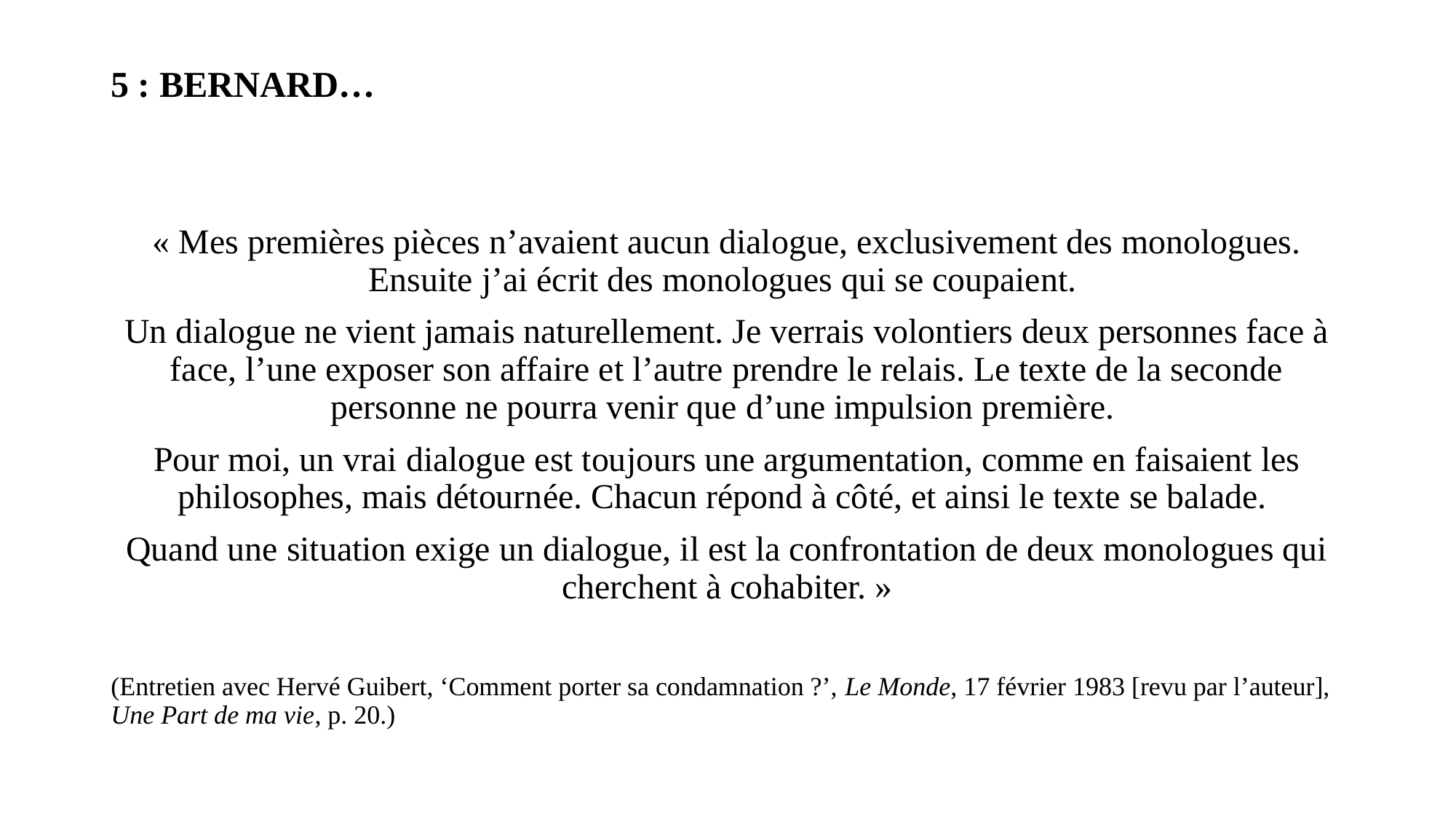

# 5 : BERNARD…
« Mes premières pièces n’avaient aucun dialogue, exclusivement des monologues. Ensuite j’ai écrit des monologues qui se coupaient.
Un dialogue ne vient jamais naturellement. Je verrais volontiers deux personnes face à face, l’une exposer son affaire et l’autre prendre le relais. Le texte de la seconde personne ne pourra venir que d’une impulsion première.
Pour moi, un vrai dialogue est toujours une argumentation, comme en faisaient les philosophes, mais détournée. Chacun répond à côté, et ainsi le texte se balade.
Quand une situation exige un dialogue, il est la confrontation de deux monologues qui cherchent à cohabiter. »

(Entretien avec Hervé Guibert, ‘Comment porter sa condamnation ?’, Le Monde, 17 février 1983 [revu par l’auteur], Une Part de ma vie, p. 20.)